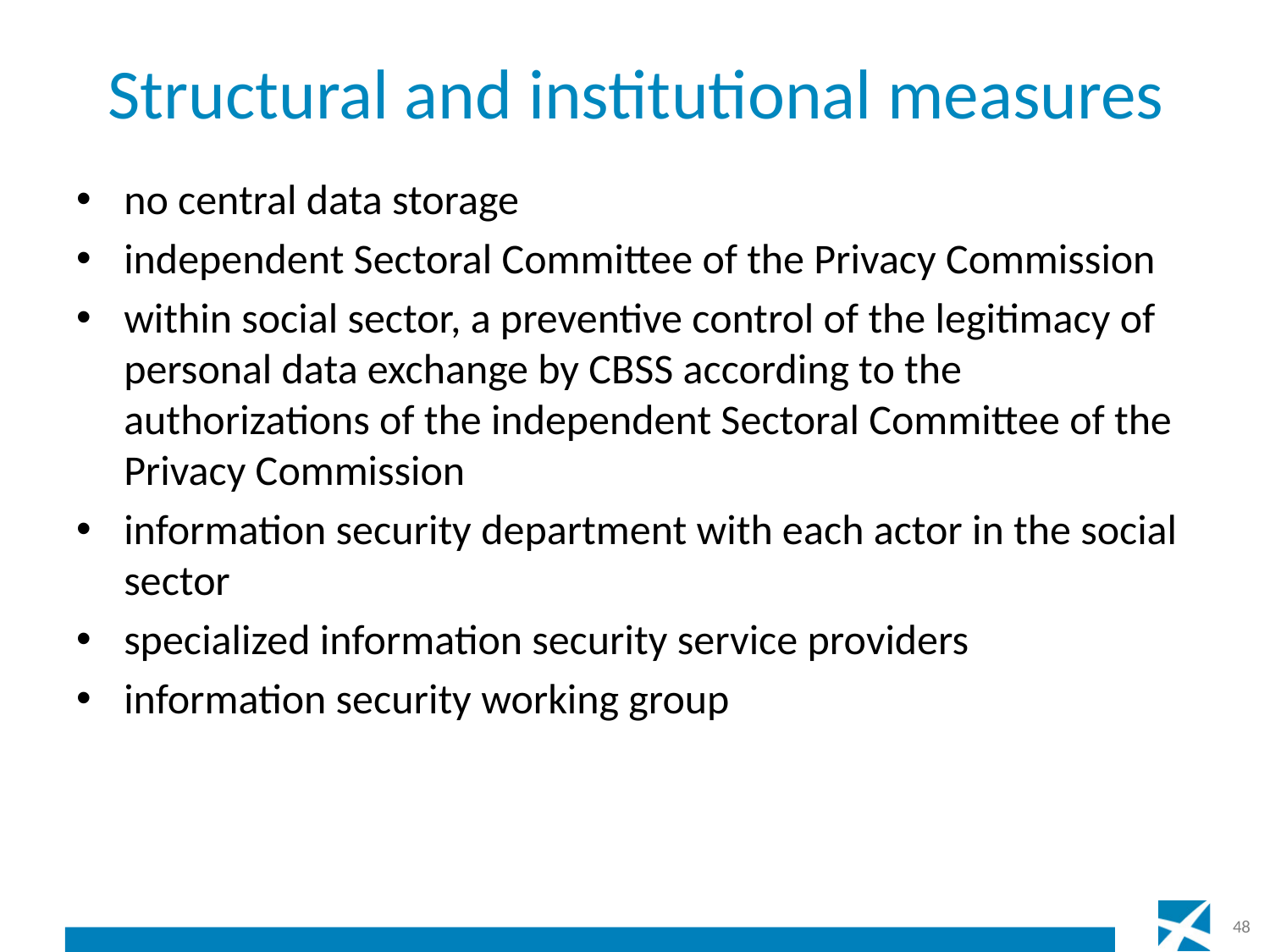

# Structural and institutional measures
no central data storage
independent Sectoral Committee of the Privacy Commission
within social sector, a preventive control of the legitimacy of personal data exchange by CBSS according to the authorizations of the independent Sectoral Committee of the Privacy Commission
information security department with each actor in the social sector
specialized information security service providers
information security working group

48